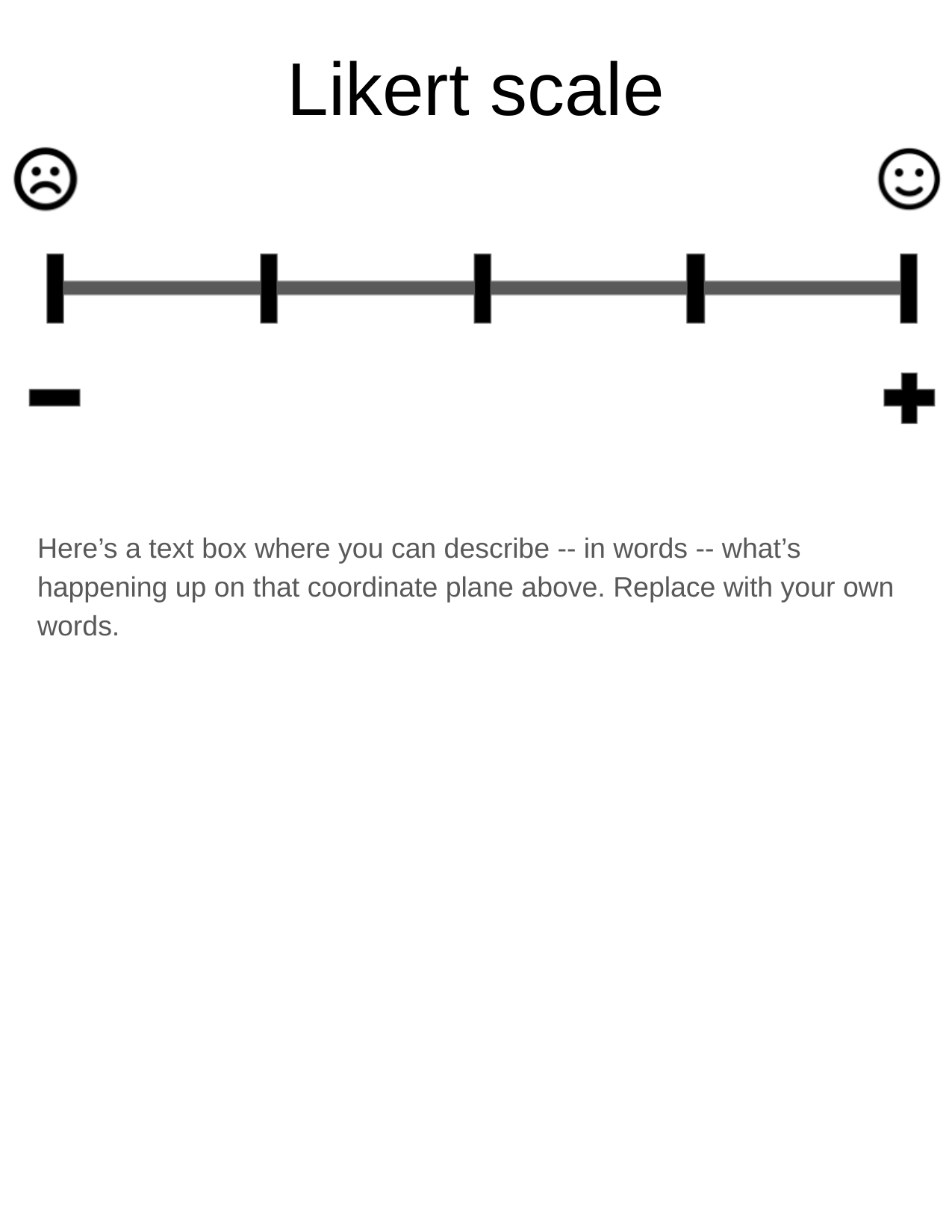

Likert scale

Give students a prompt that they can react to. It could be an opinion question. It could be how a character would react. It could be a value judgment. Drag the green dot on the Likert scale. Then, have students explain their thinking in the text box below.
Here’s a text box where you can describe -- in words -- what’s happening up on that coordinate plane above. Replace with your own words.